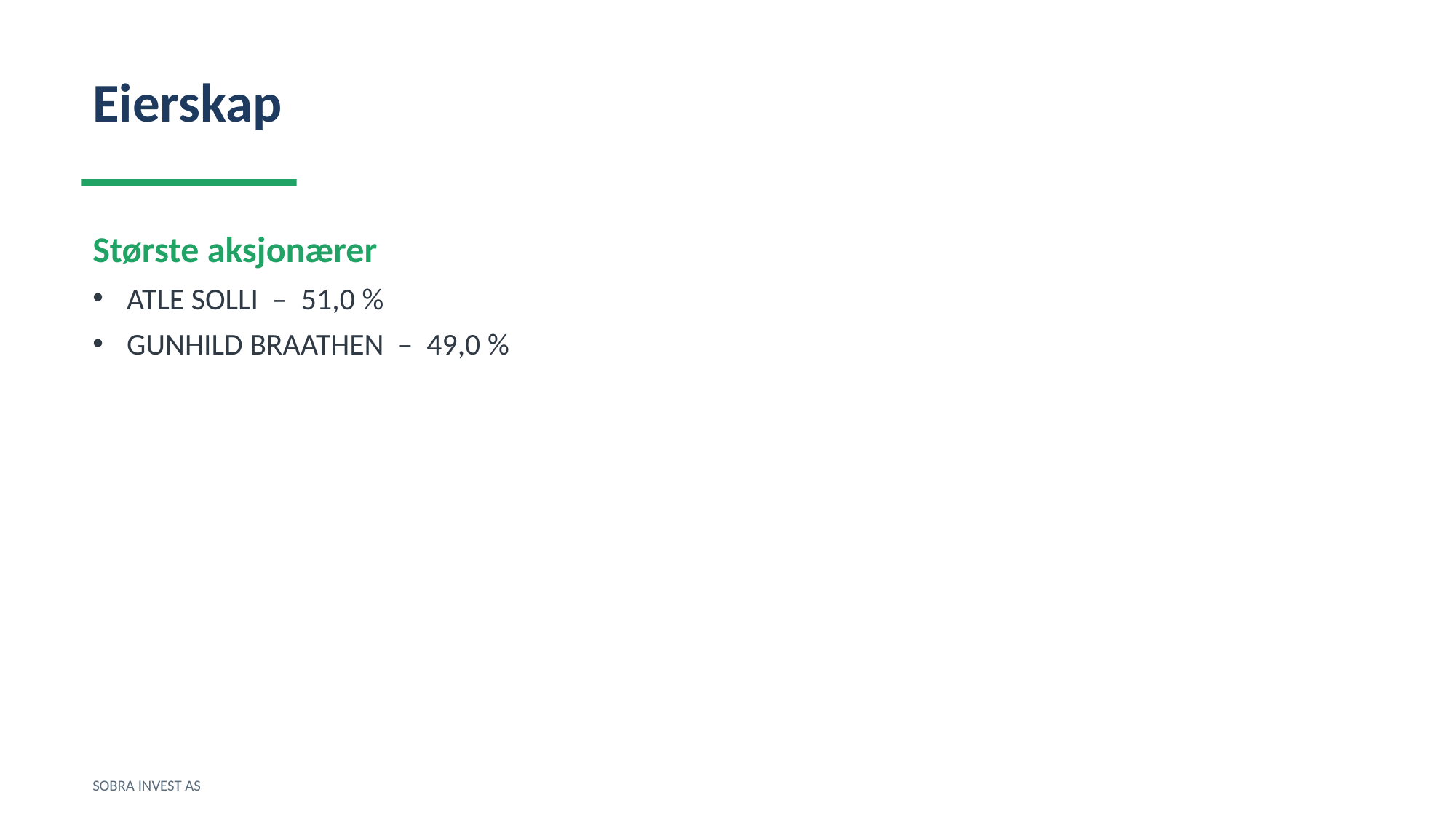

Eierskap

Største aksjonærer
ATLE SOLLI  –  51,0 %
GUNHILD BRAATHEN  –  49,0 %
SOBRA INVEST AS